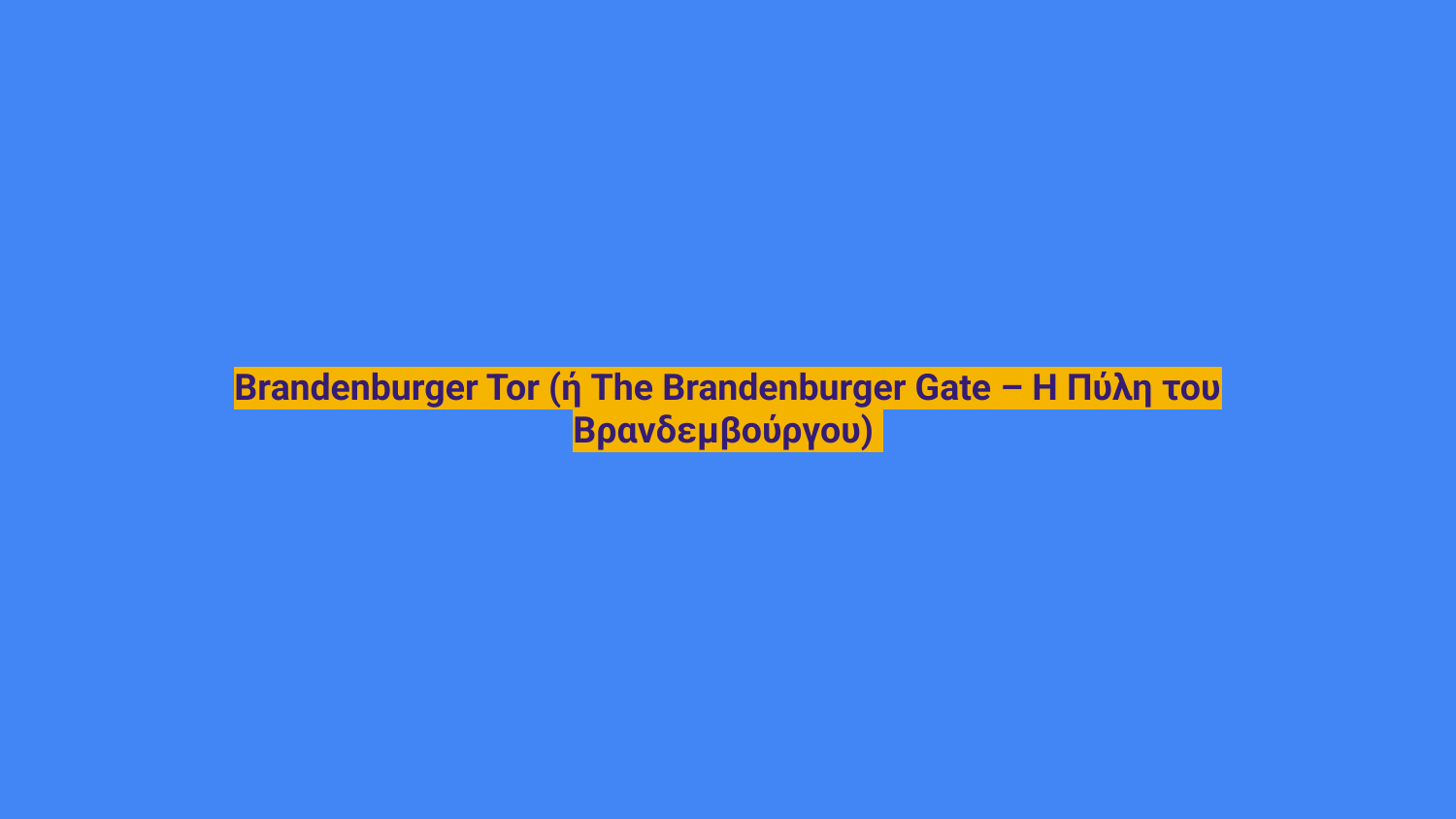

# Brandenburger Tor (ή The Brandenburger Gate – Η Πύλη του Βρανδεμβούργου)